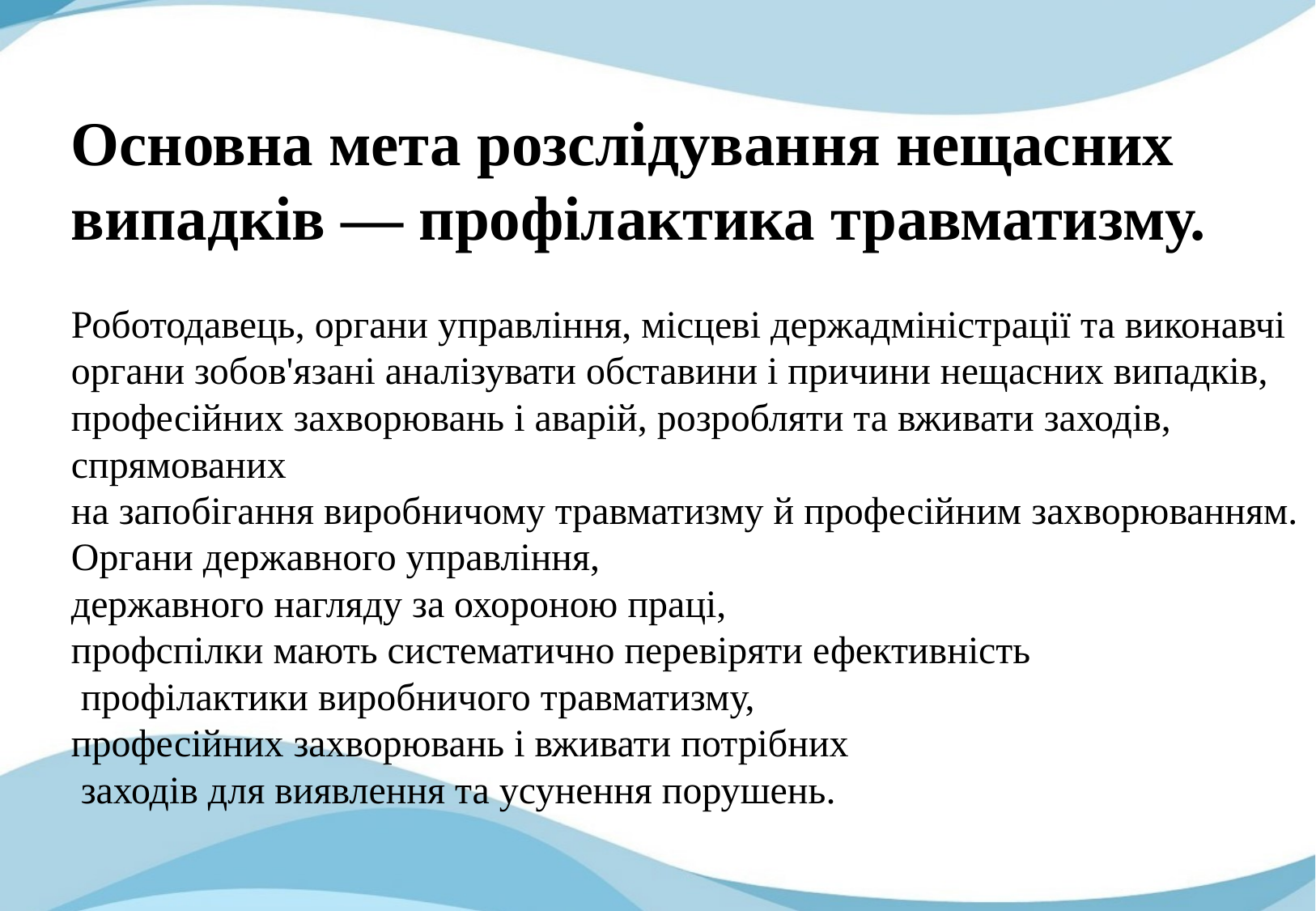

Основна мета розслідування нещасних випадків — профілактика травматизму.

Роботодавець, органи управління, місцеві держадміністрації та виконавчі
органи зобов'язані аналізувати обставини і причини нещасних випадків,
професійних захворювань і аварій, розробляти та вживати заходів, спрямованих
на запобігання виробничому травматизму й професійним захворюванням.
Органи державного управління,
державного нагляду за охороною праці,
профспілки мають систематично перевіряти ефективність
 профілактики виробничого травматизму,
професійних захворювань і вживати потрібних
 заходів для виявлення та усунення порушень.